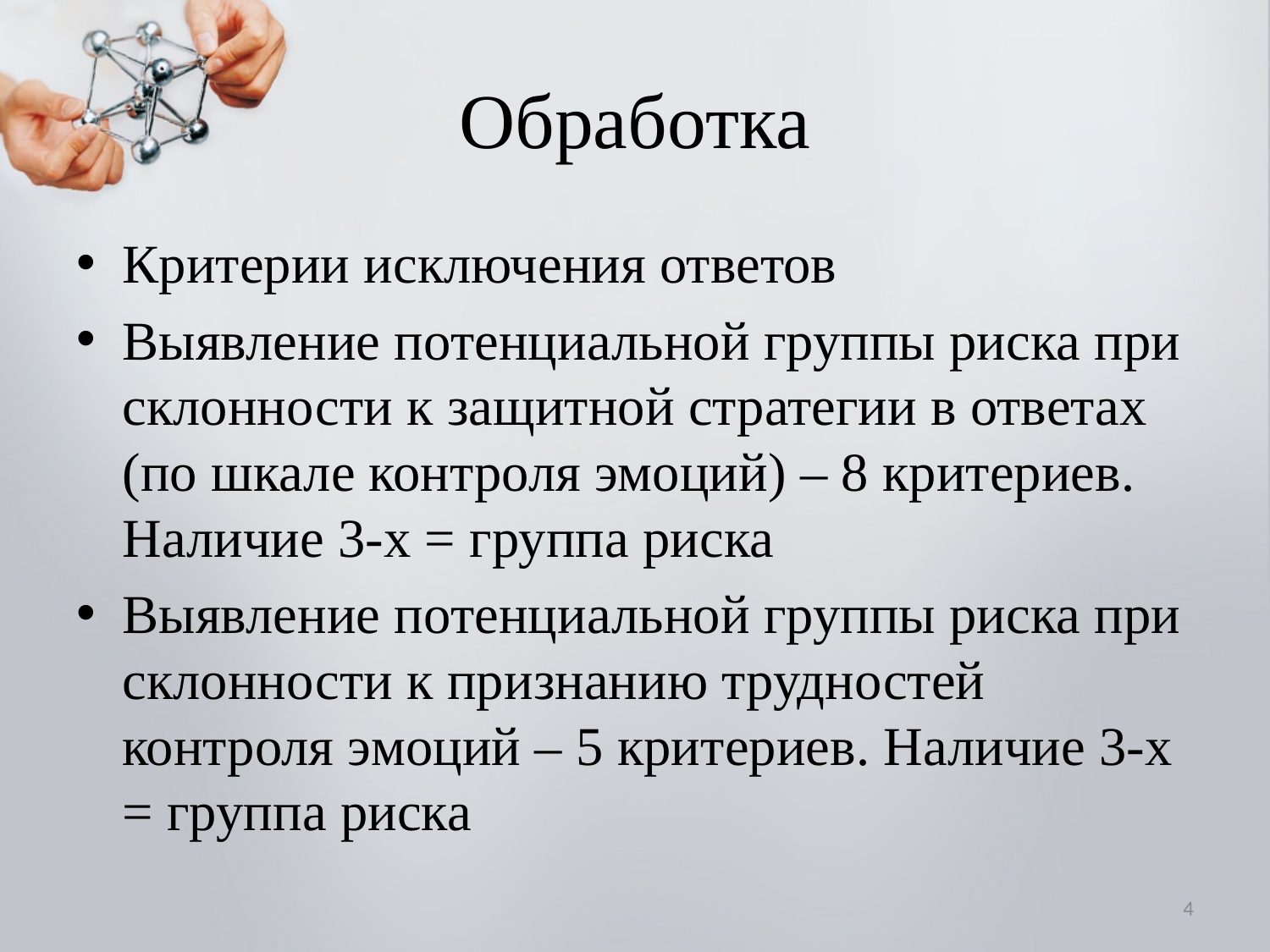

# Обработка
Критерии исключения ответов
Выявление потенциальной группы риска при склонности к защитной стратегии в ответах (по шкале контроля эмоций) – 8 критериев. Наличие 3-х = группа риска
Выявление потенциальной группы риска при склонности к признанию трудностей контроля эмоций – 5 критериев. Наличие 3-х = группа риска

4